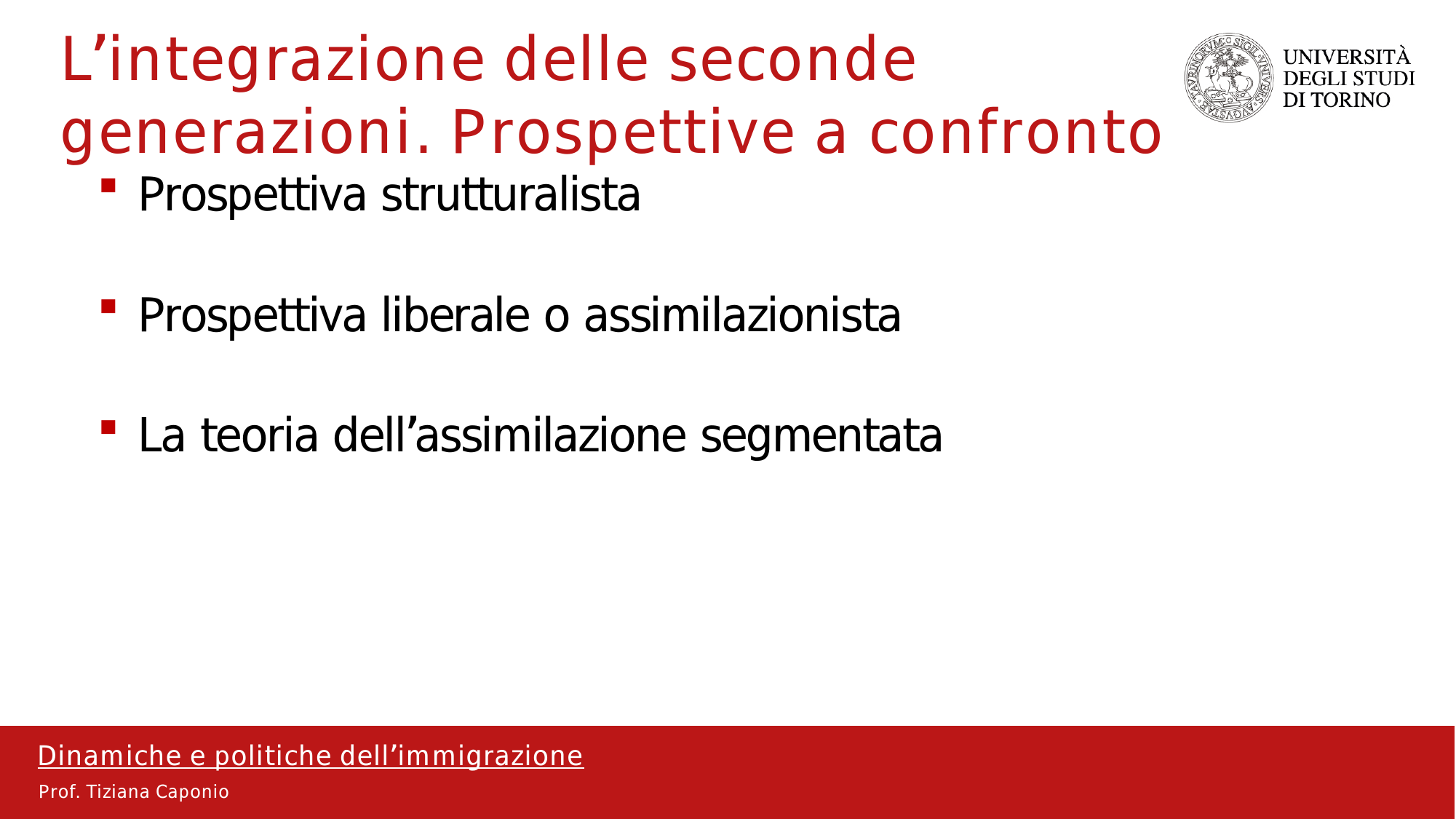

L’integrazione delle seconde
   generazioni. Prospettive a confronto

Prospettiva strutturalista

Prospettiva liberale o assimilazionista

La teoria dell’assimilazione segmentata
Dinamiche e politiche dell’immigrazione
Prof. Tiziana Caponio